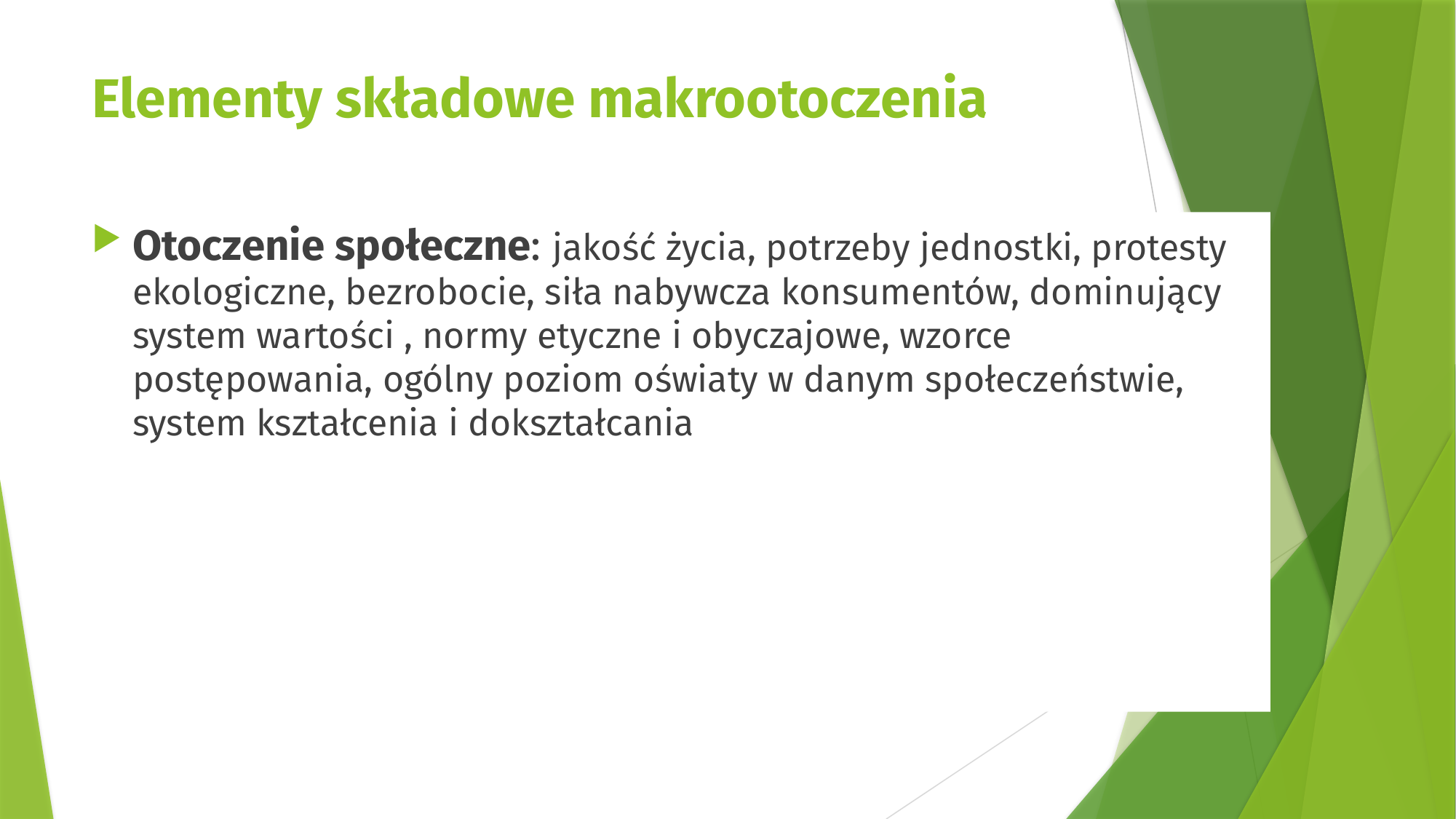

# Elementy składowe makrootoczenia
Otoczenie społeczne: jakość życia, potrzeby jednostki, protesty ekologiczne, bezrobocie, siła nabywcza konsumentów, dominujący system wartości , normy etyczne i obyczajowe, wzorce postępowania, ogólny poziom oświaty w danym społeczeństwie, system kształcenia i dokształcania